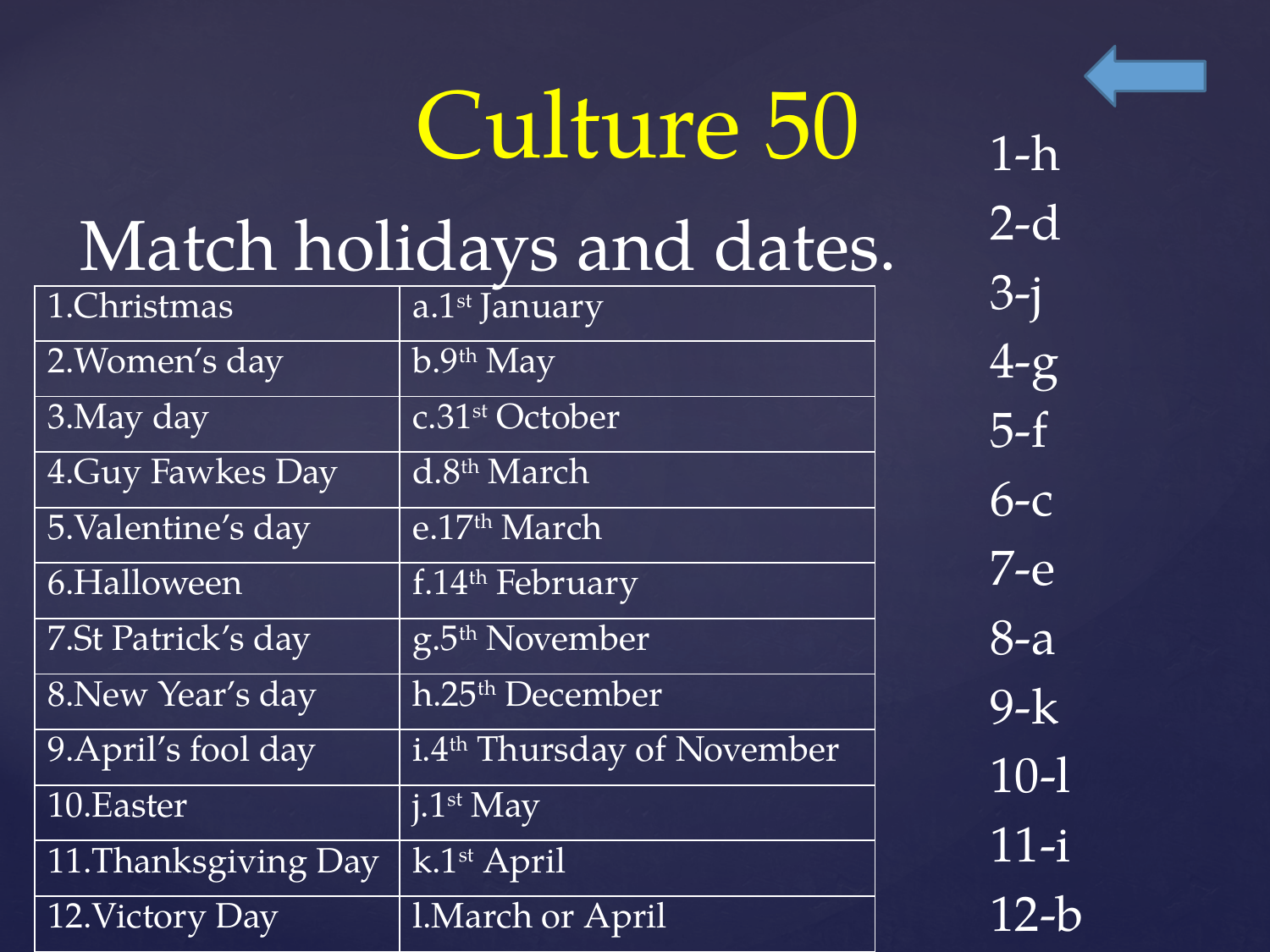

# Culture 50
Match holidays and dates.

1-h
2-d
3-j
4-g
5-f
6-c
7-e
8-a
9-k
10-l
11-i
12-b
| 1.Christmas | a.1st January |
| --- | --- |
| 2.Women’s day | b.9th May |
| 3.May day | c.31st October |
| 4.Guy Fawkes Day | d.8th March |
| 5.Valentine’s day | e.17th March |
| 6.Halloween | f.14th February |
| 7.St Patrick’s day | g.5th November |
| 8.New Year’s day | h.25th December |
| 9.April’s fool day | i.4th Thursday of November |
| 10.Easter | j.1st May |
| 11.Thanksgiving Day | k.1st April |
| 12.Victory Day | l.March or April |